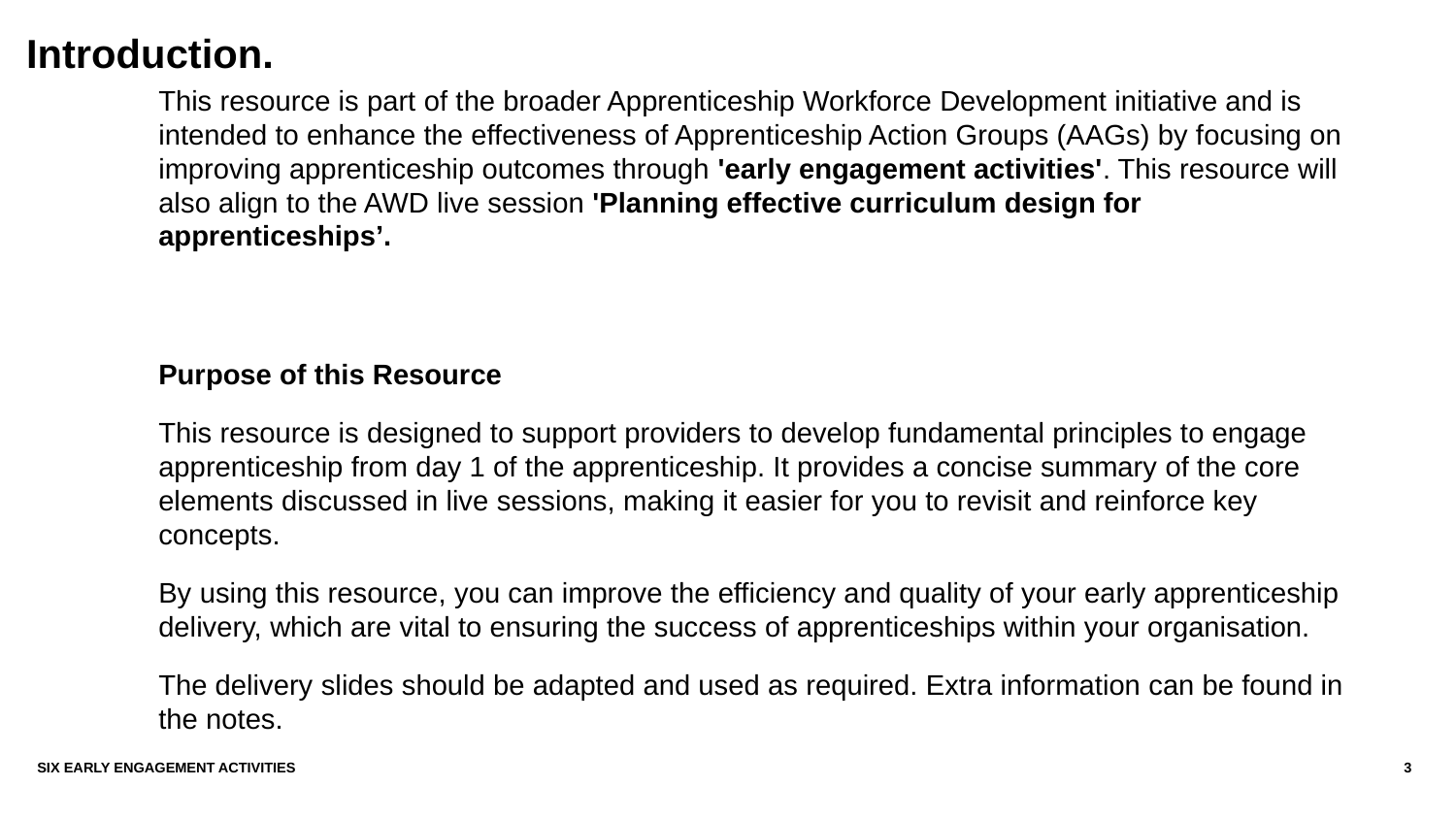

# Introduction.
This resource is part of the broader Apprenticeship Workforce Development initiative and is intended to enhance the effectiveness of Apprenticeship Action Groups (AAGs) by focusing on improving apprenticeship outcomes through 'early engagement activities'. This resource will also align to the AWD live session 'Planning effective curriculum design for apprenticeships’.

Purpose of this Resource
This resource is designed to support providers to develop fundamental principles to engage apprenticeship from day 1 of the apprenticeship. It provides a concise summary of the core elements discussed in live sessions, making it easier for you to revisit and reinforce key concepts.
By using this resource, you can improve the efficiency and quality of your early apprenticeship delivery, which are vital to ensuring the success of apprenticeships within your organisation.
The delivery slides should be adapted and used as required. Extra information can be found in the notes.

SIX EARLY ENGAGEMENT ACTIVITIES
3